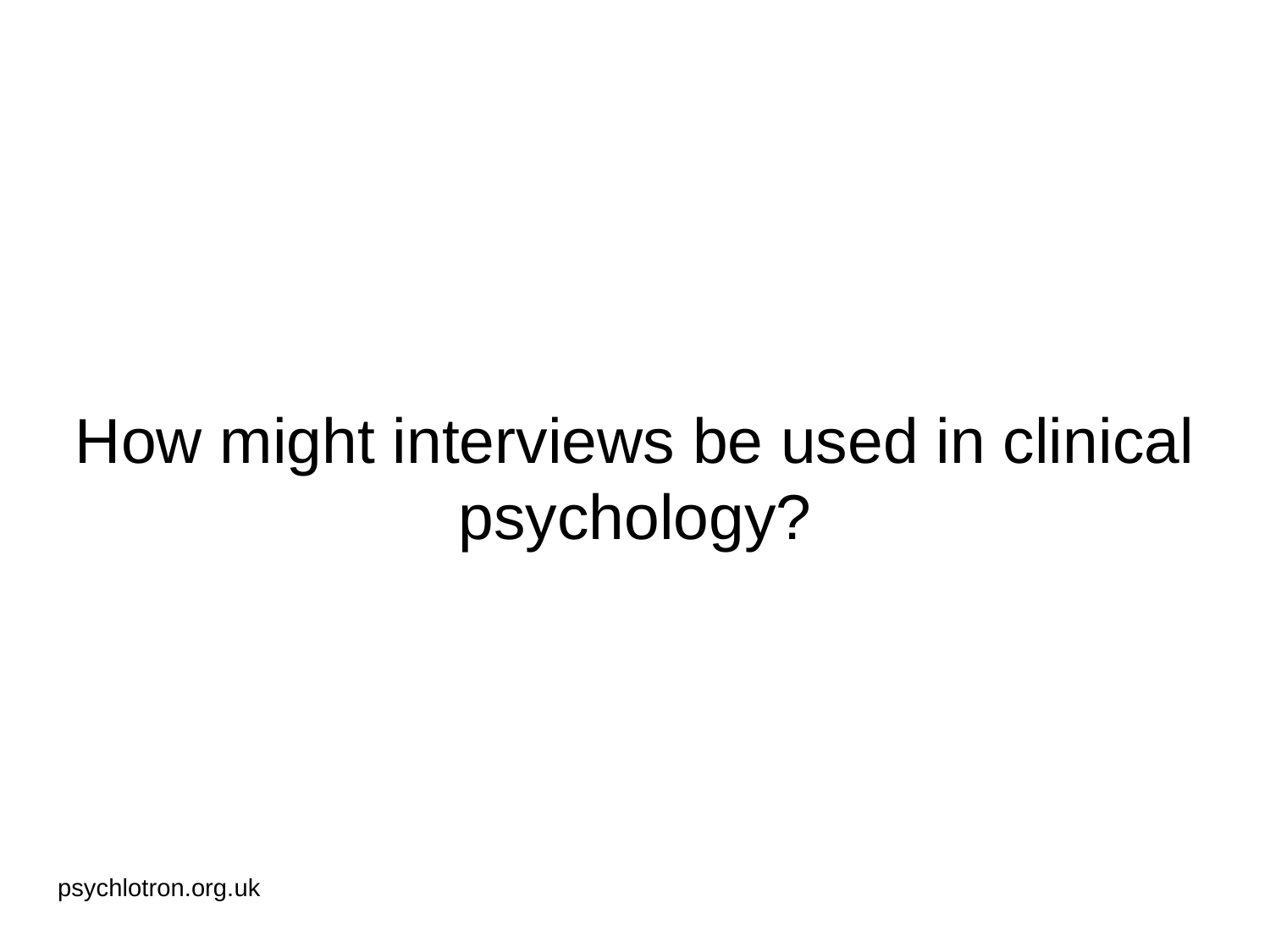

# How might interviews be used in clinical psychology?